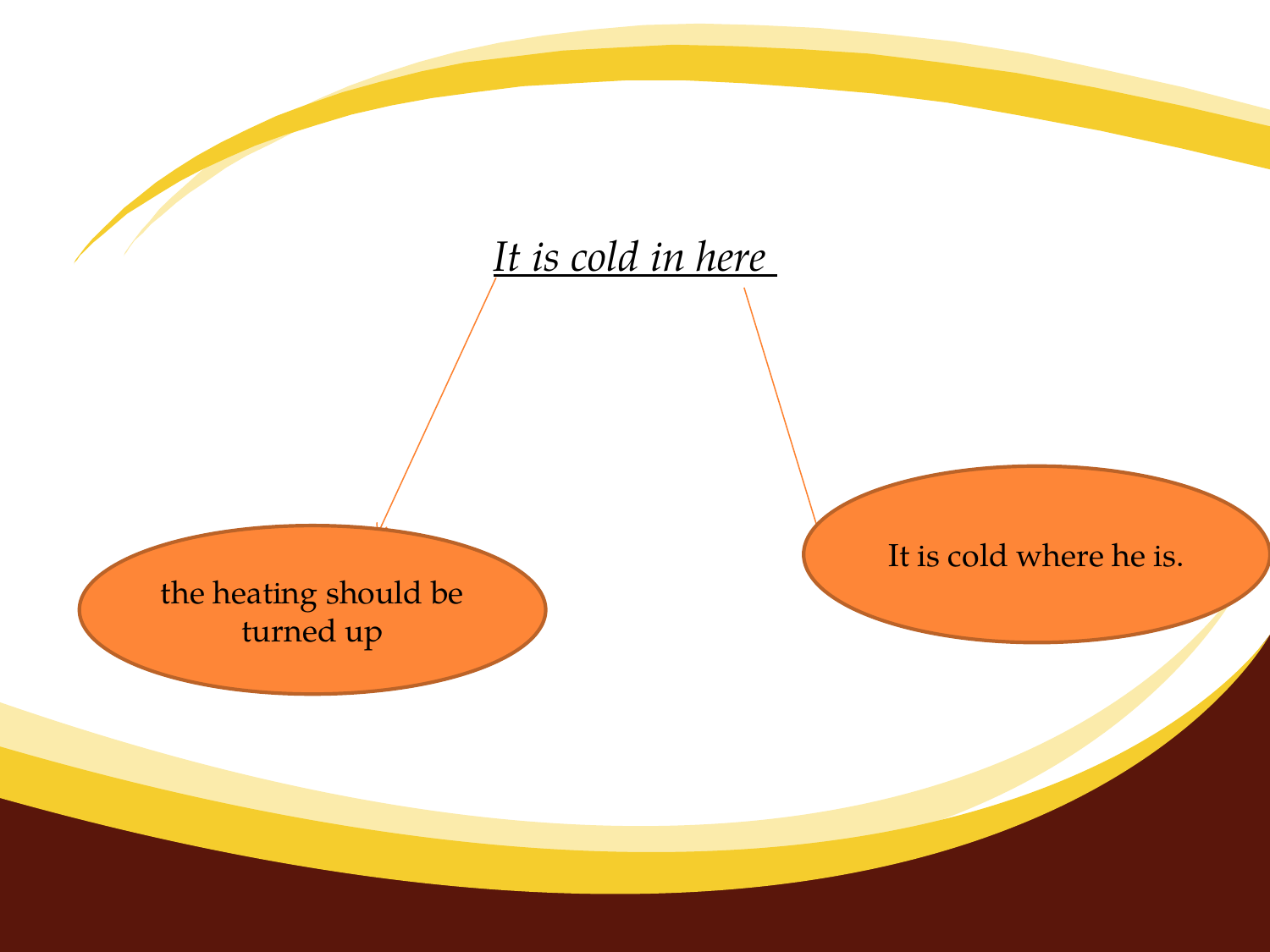

#
It is cold in here
It is cold where he is.
the heating should be turned up